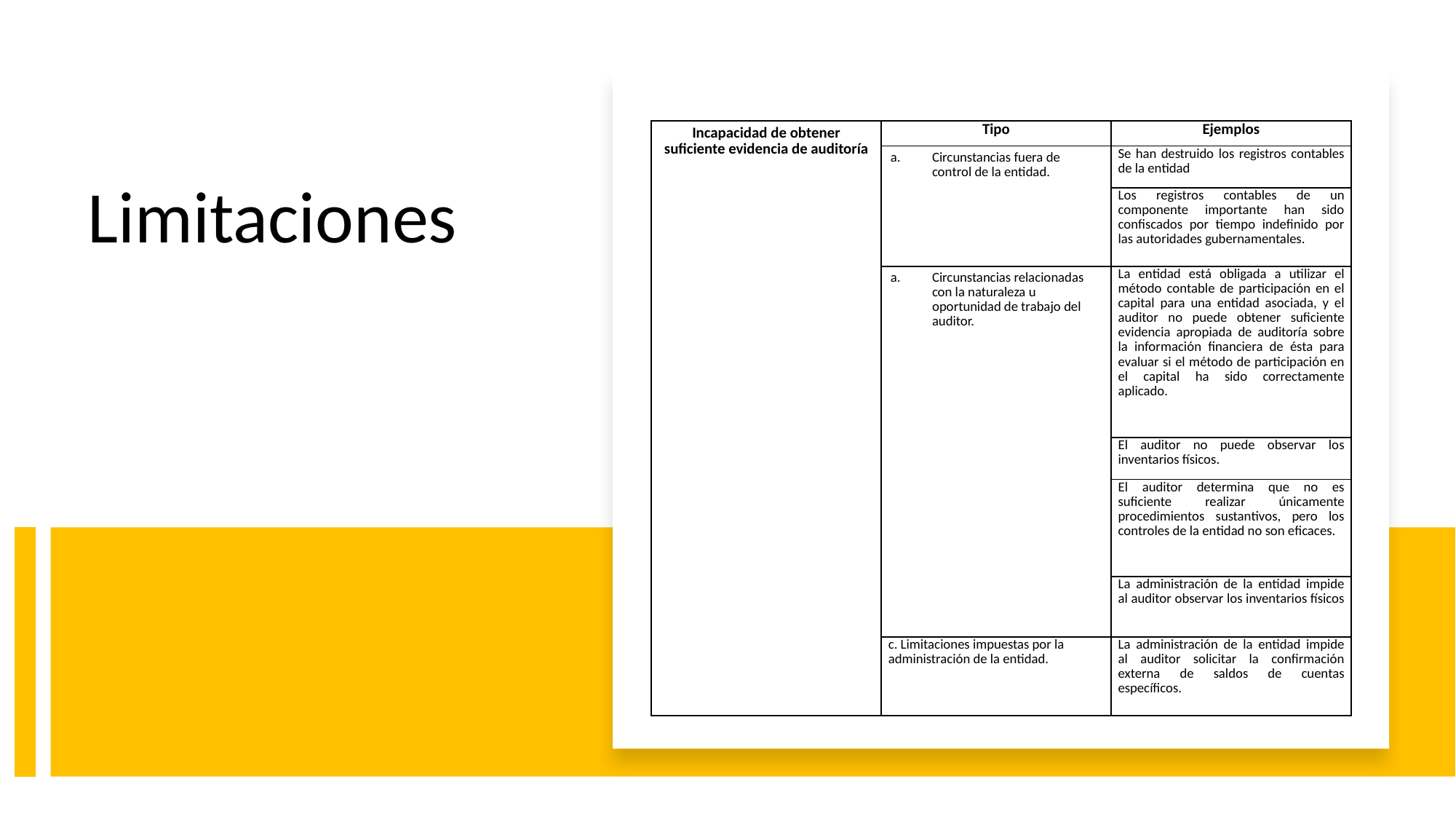

| Incapacidad de obtener suficiente evidencia de auditoría | Tipo | Ejemplos |
| --- | --- | --- |
|  | Circunstancias fuera de control de la entidad. | Se han destruido los registros contables de la entidad |
|  |  | Los registros contables de un componente importante han sido confiscados por tiempo indefinido por las autoridades gubernamentales. |
|  | Circunstancias relacionadas con la naturaleza u oportunidad de trabajo del auditor. | La entidad está obligada a utilizar el método contable de participación en el capital para una entidad asociada, y el auditor no puede obtener suficiente evidencia apropiada de auditoría sobre la información financiera de ésta para evaluar si el método de participación en el capital ha sido correctamente aplicado. |
|  |  | El auditor no puede observar los inventarios físicos. |
|  |  | El auditor determina que no es suficiente realizar únicamente procedimientos sustantivos, pero los controles de la entidad no son eficaces. |
|  |  | La administración de la entidad impide al auditor observar los inventarios físicos |
|  | c. Limitaciones impuestas por la administración de la entidad. | La administración de la entidad impide al auditor solicitar la confirmación externa de saldos de cuentas específicos. |
# Limitaciones